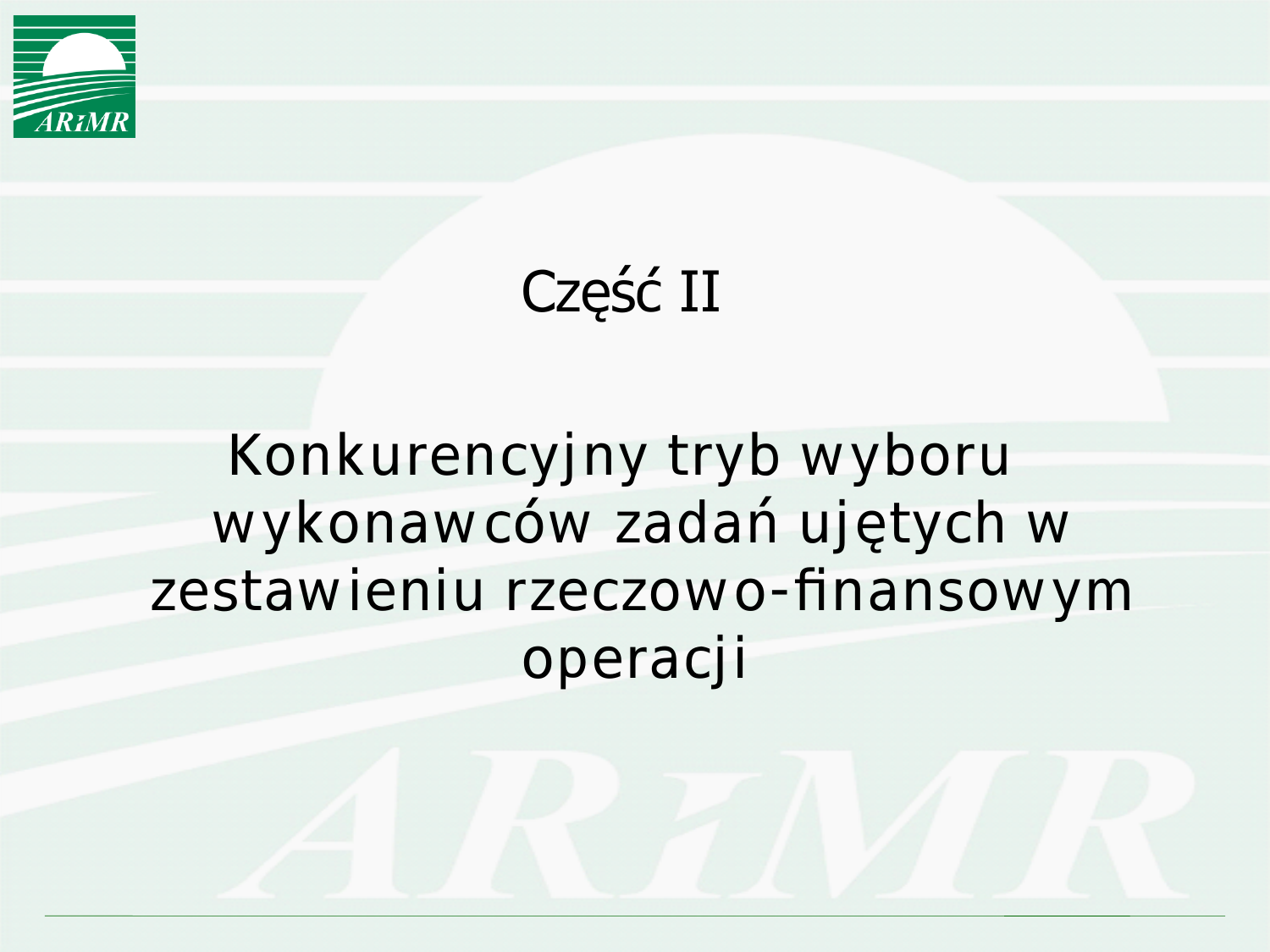

#

Część II

Konkurencyjny tryb wyboru wykonawców zadań ujętych w zestawieniu rzeczowo-finansowym operacji